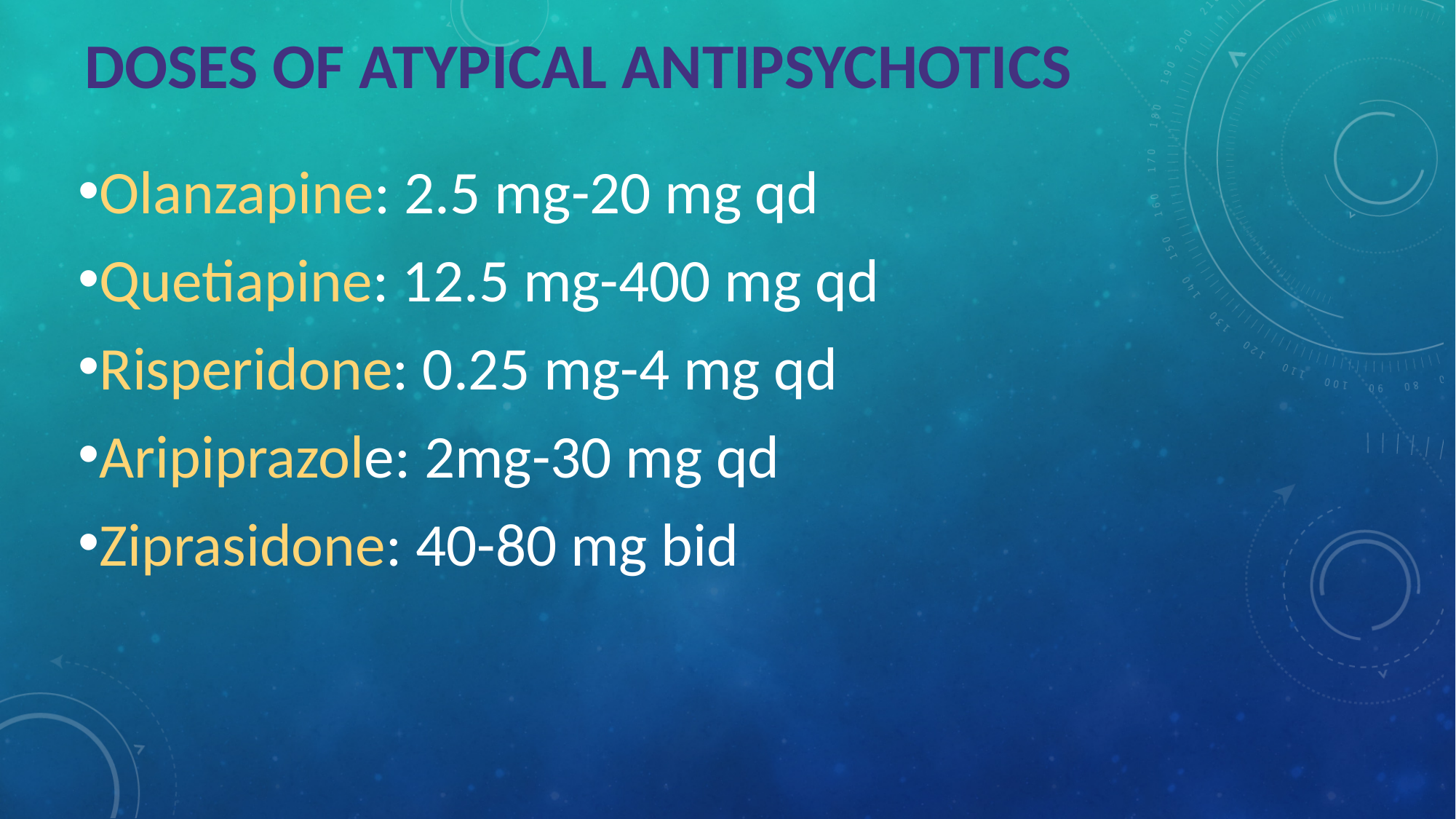

# DOSES OF ATYPICAL ANTIPSYCHOTICS
Olanzapine: 2.5 mg-20 mg qd
Quetiapine: 12.5 mg-400 mg qd
Risperidone: 0.25 mg-4 mg qd
Aripiprazole: 2mg-30 mg qd
Ziprasidone: 40-80 mg bid